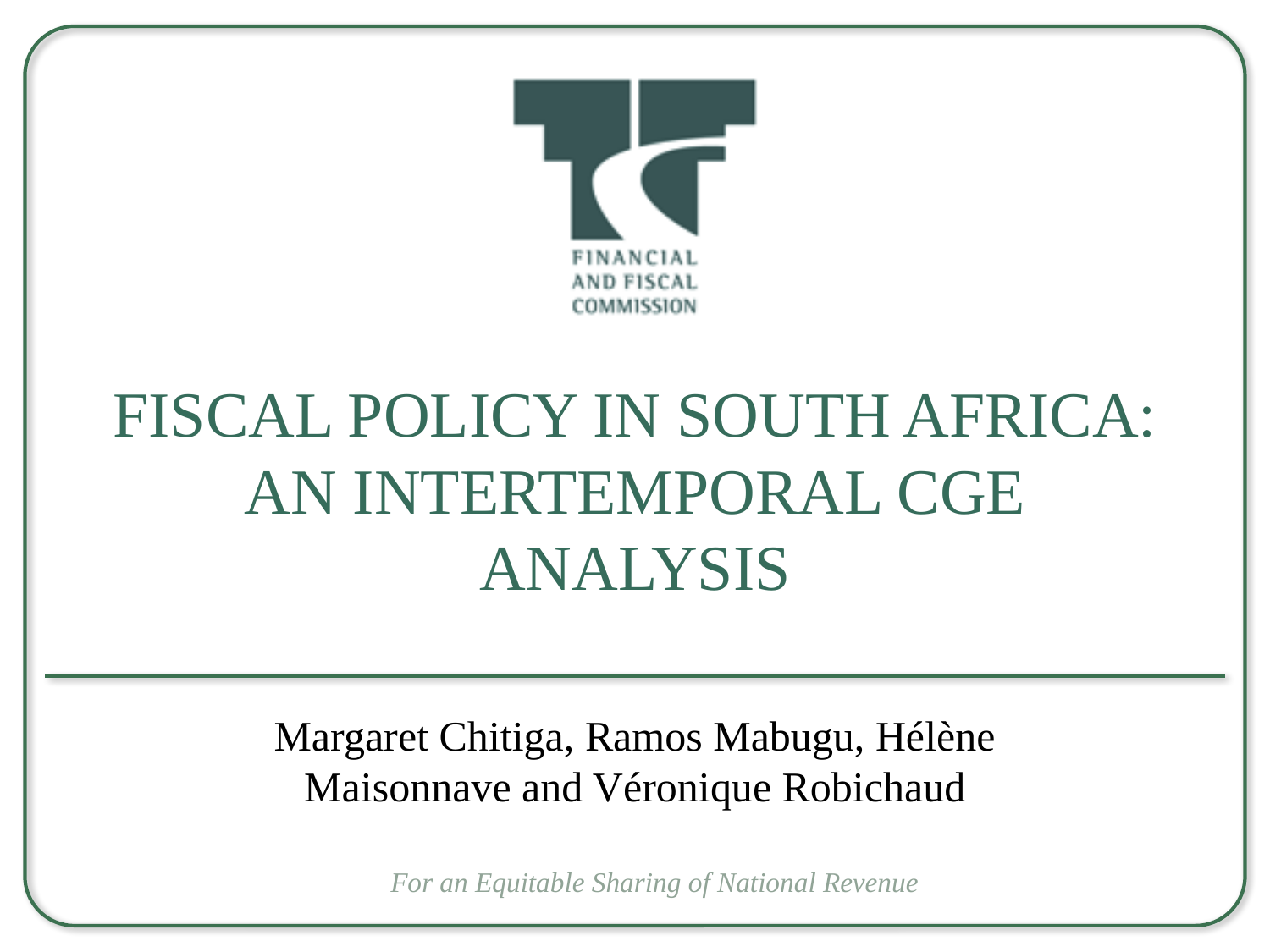

# FISCAL POLICY IN SOUTH AFRICA: AN INTERTEMPORAL CGE ANALYSIS
Margaret Chitiga, Ramos Mabugu, Hélène Maisonnave and Véronique Robichaud
For an Equitable Sharing of National Revenue